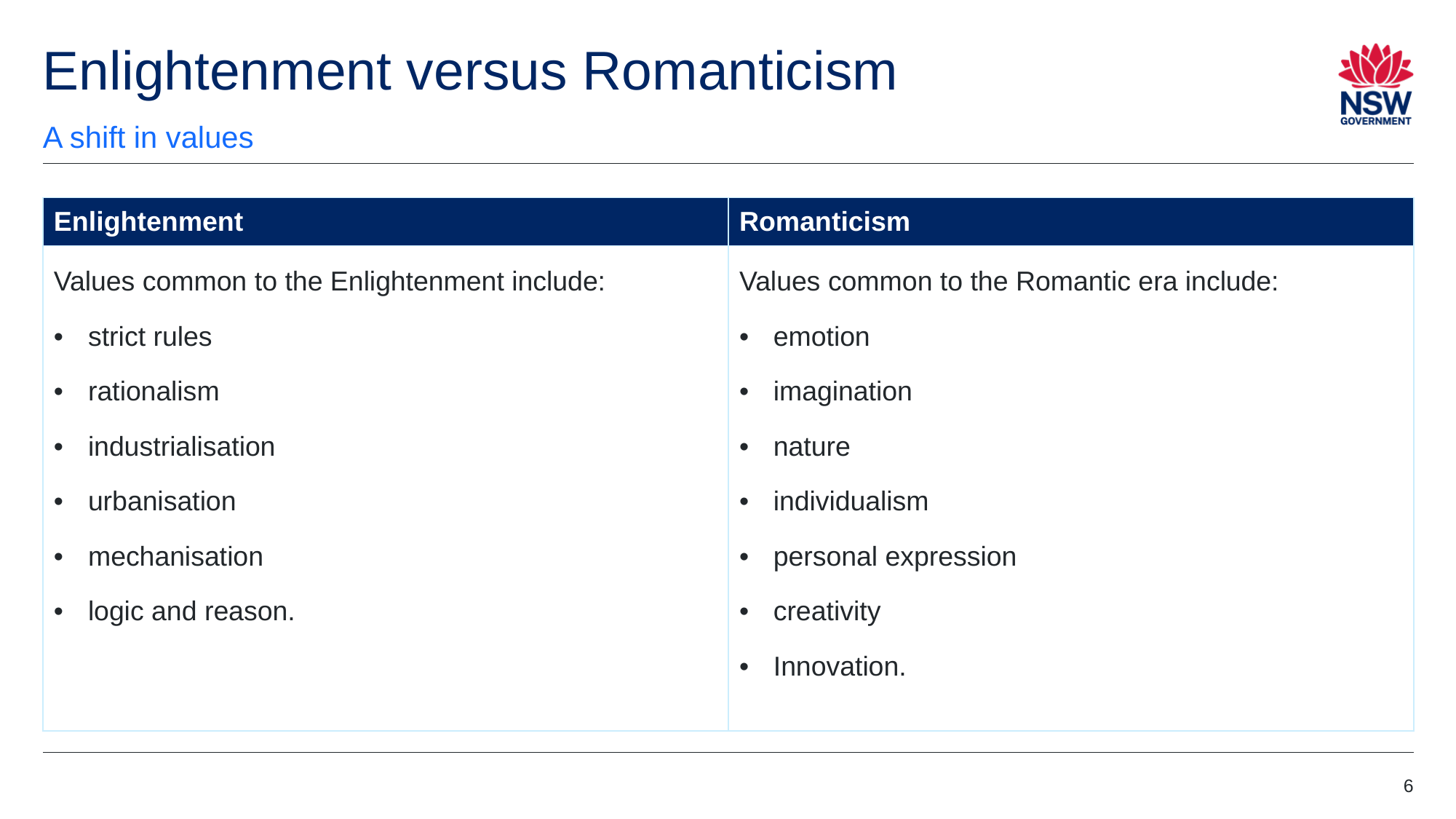

# Enlightenment versus Romanticism
A shift in values
| Enlightenment | Romanticism |
| --- | --- |
| Values common to the Enlightenment include: strict rules rationalism industrialisation urbanisation mechanisation logic and reason. | Values common to the Romantic era include: emotion imagination nature individualism personal expression creativity Innovation. |
6